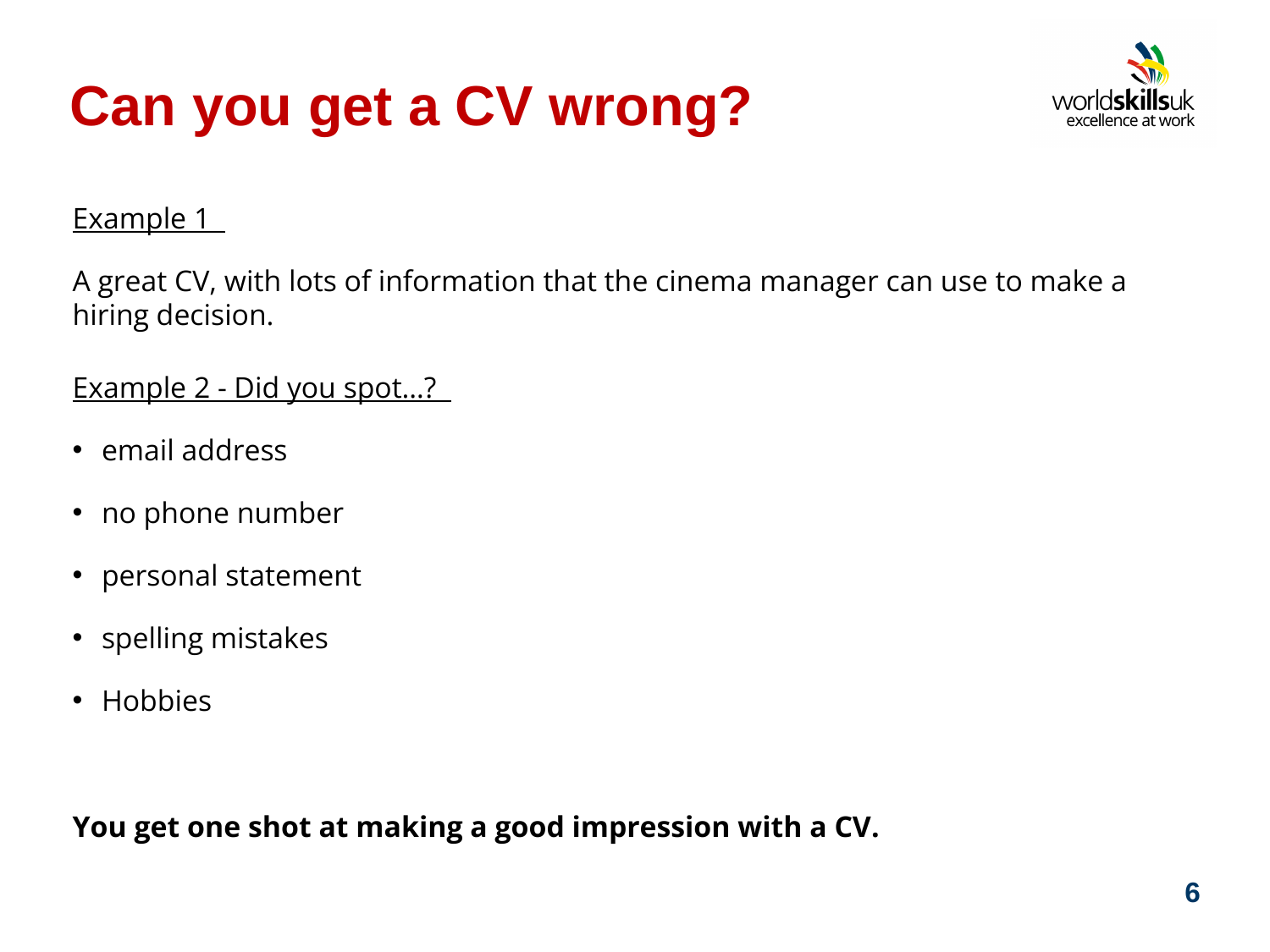

# Can you get a CV wrong?
Example 1
A great CV, with lots of information that the cinema manager can use to make a hiring decision.
Example 2 - Did you spot…?
email address
no phone number
personal statement
spelling mistakes
Hobbies

You get one shot at making a good impression with a CV.

6